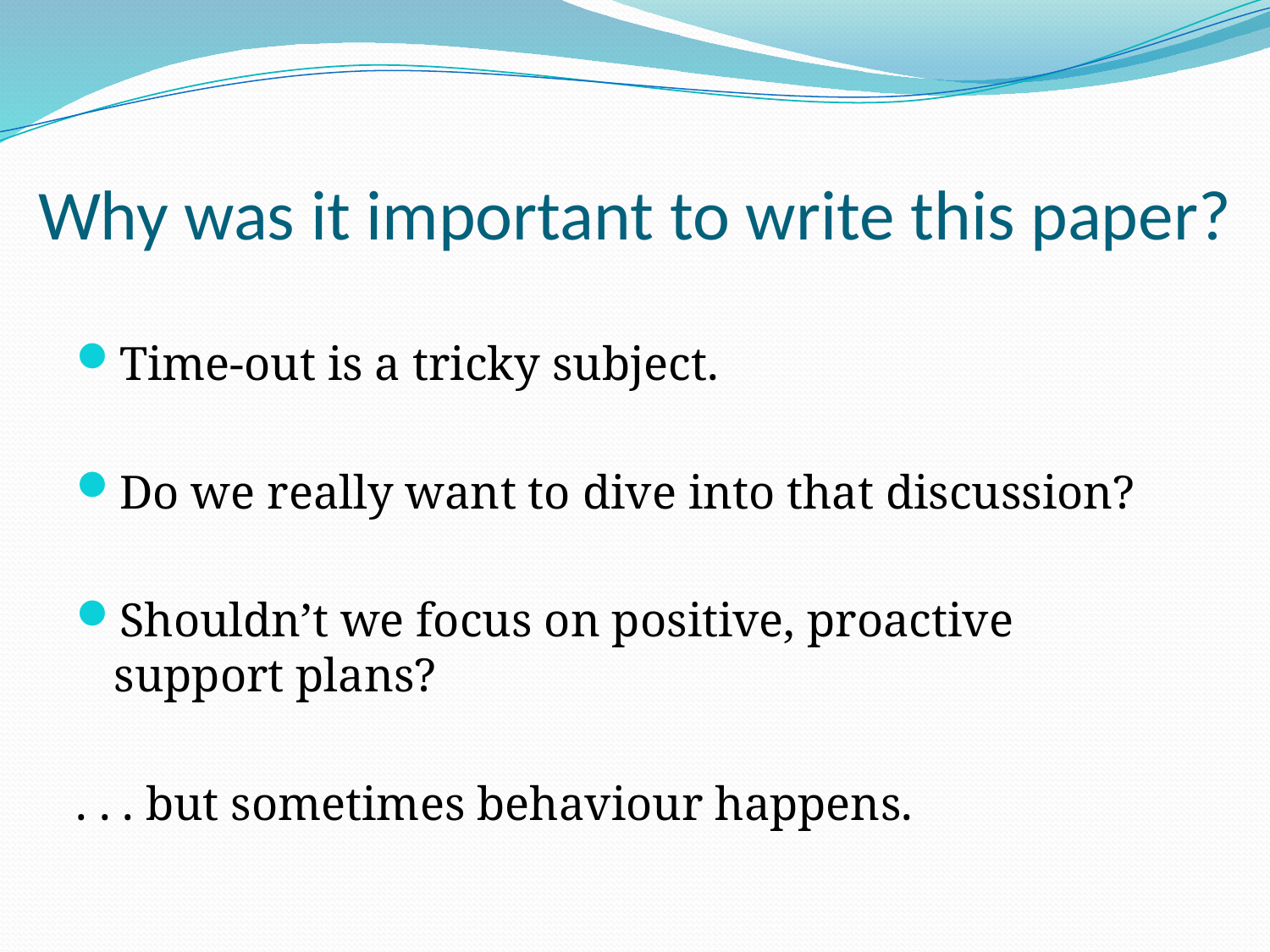

# Why was it important to write this paper?
Time-out is a tricky subject.

Do we really want to dive into that discussion?

Shouldn’t we focus on positive, proactive support plans?

. . . but sometimes behaviour happens.